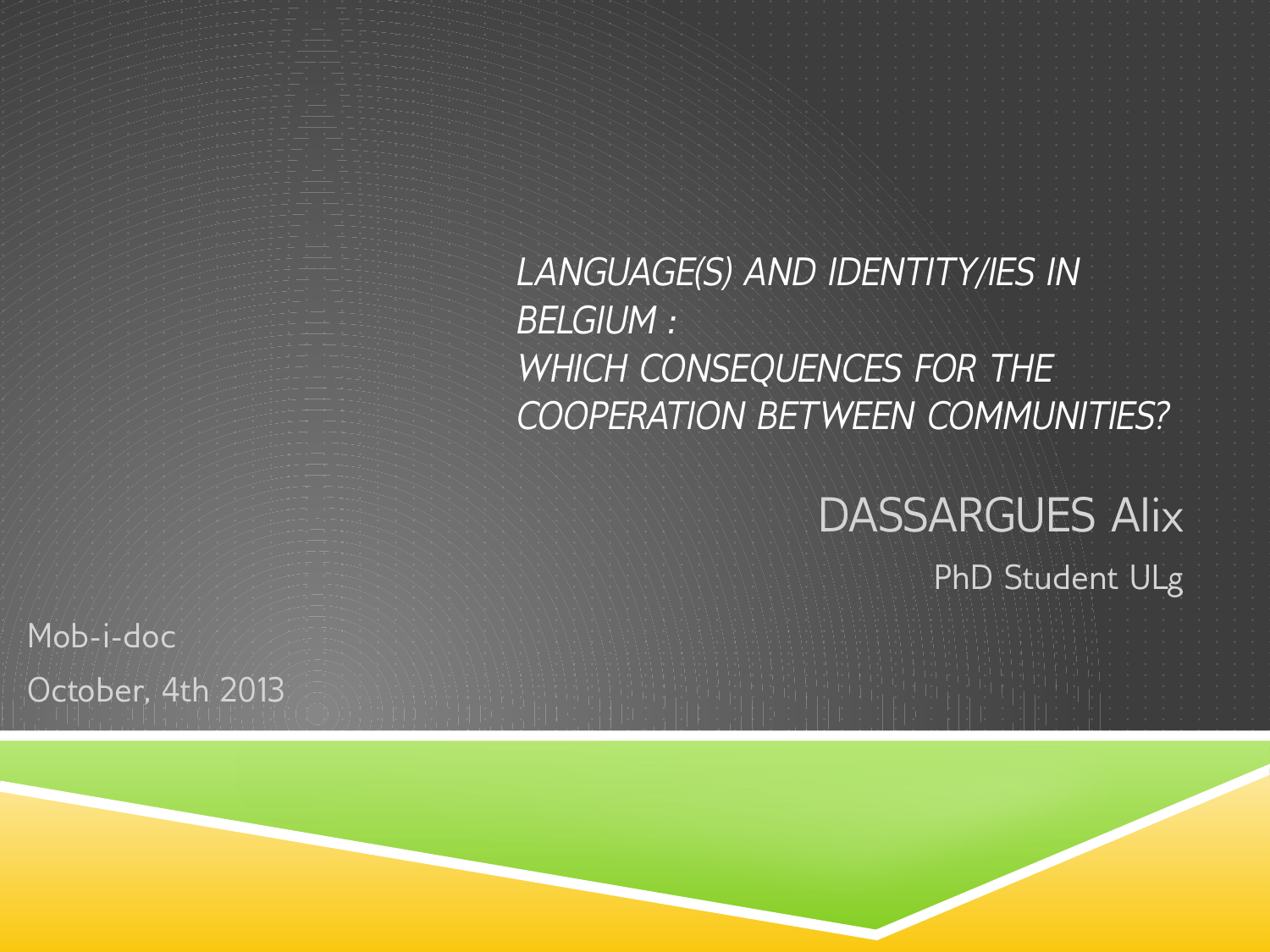

# Language(s) and identity/ies in Belgium : which consequences for the cooperation between communities?
Dassargues Alix
PhD Student ULg
Mob-i-doc
October, 4th 2013